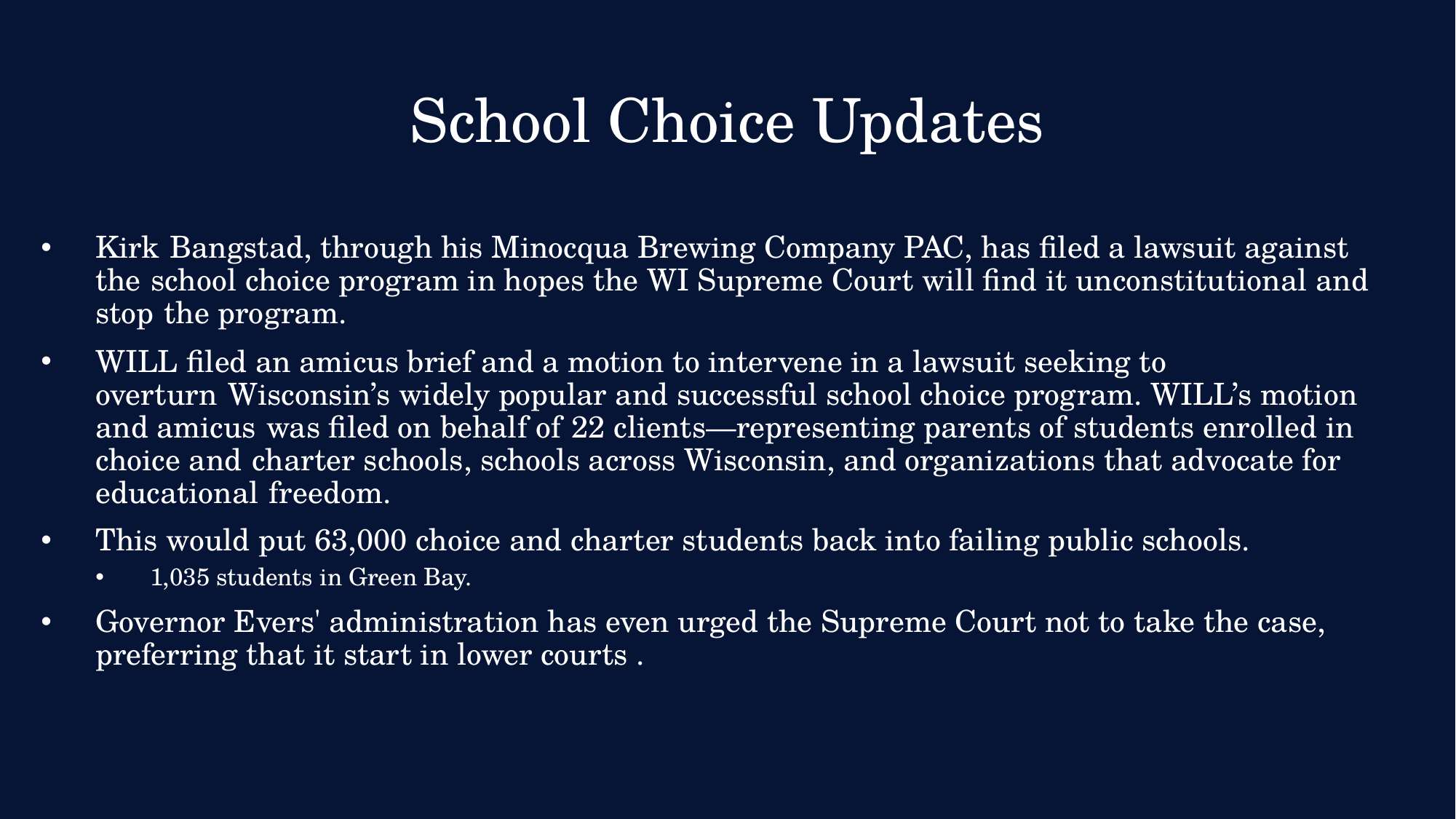

# School Choice Updates
Kirk Bangstad, through his Minocqua Brewing Company PAC, has filed a lawsuit against the school choice program in hopes the WI Supreme Court will find it unconstitutional and stop the program.
WILL filed an amicus brief and a motion to intervene in a lawsuit seeking to overturn Wisconsin’s widely popular and successful school choice program. WILL’s motion and amicus was filed on behalf of 22 clients—representing parents of students enrolled in choice and charter schools, schools across Wisconsin, and organizations that advocate for educational freedom.
This would put 63,000 choice and charter students back into failing public schools.
1,035 students in Green Bay.
Governor Evers' administration has even urged the Supreme Court not to take the case, preferring that it start in lower courts .